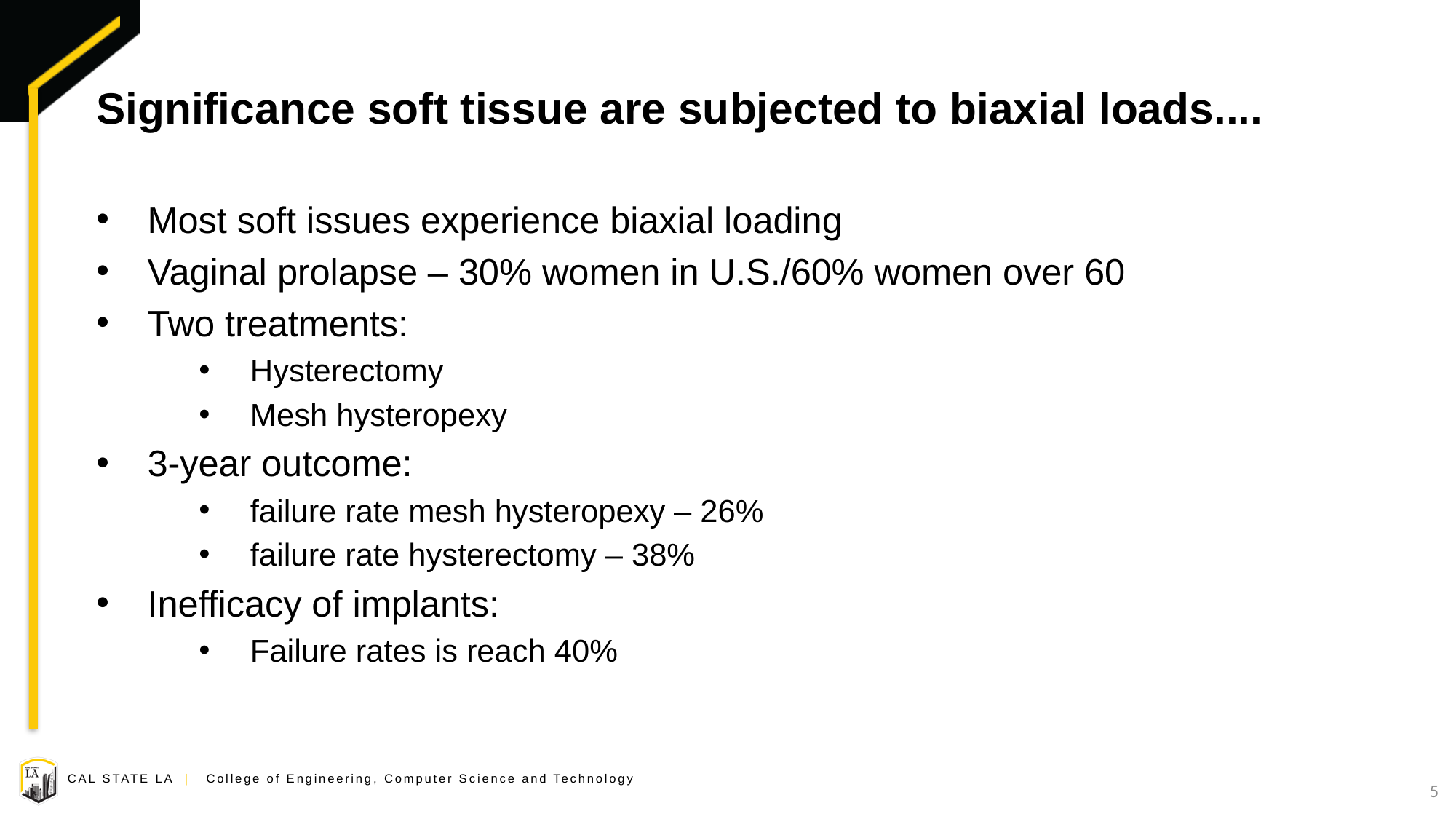

# Significance soft tissue are subjected to biaxial loads....
Most soft issues experience biaxial loading
Vaginal prolapse – 30% women in U.S./60% women over 60
Two treatments:
Hysterectomy
Mesh hysteropexy
3-year outcome:
failure rate mesh hysteropexy – 26%
failure rate hysterectomy – 38%
Inefficacy of implants:
Failure rates is reach 40%
​
5